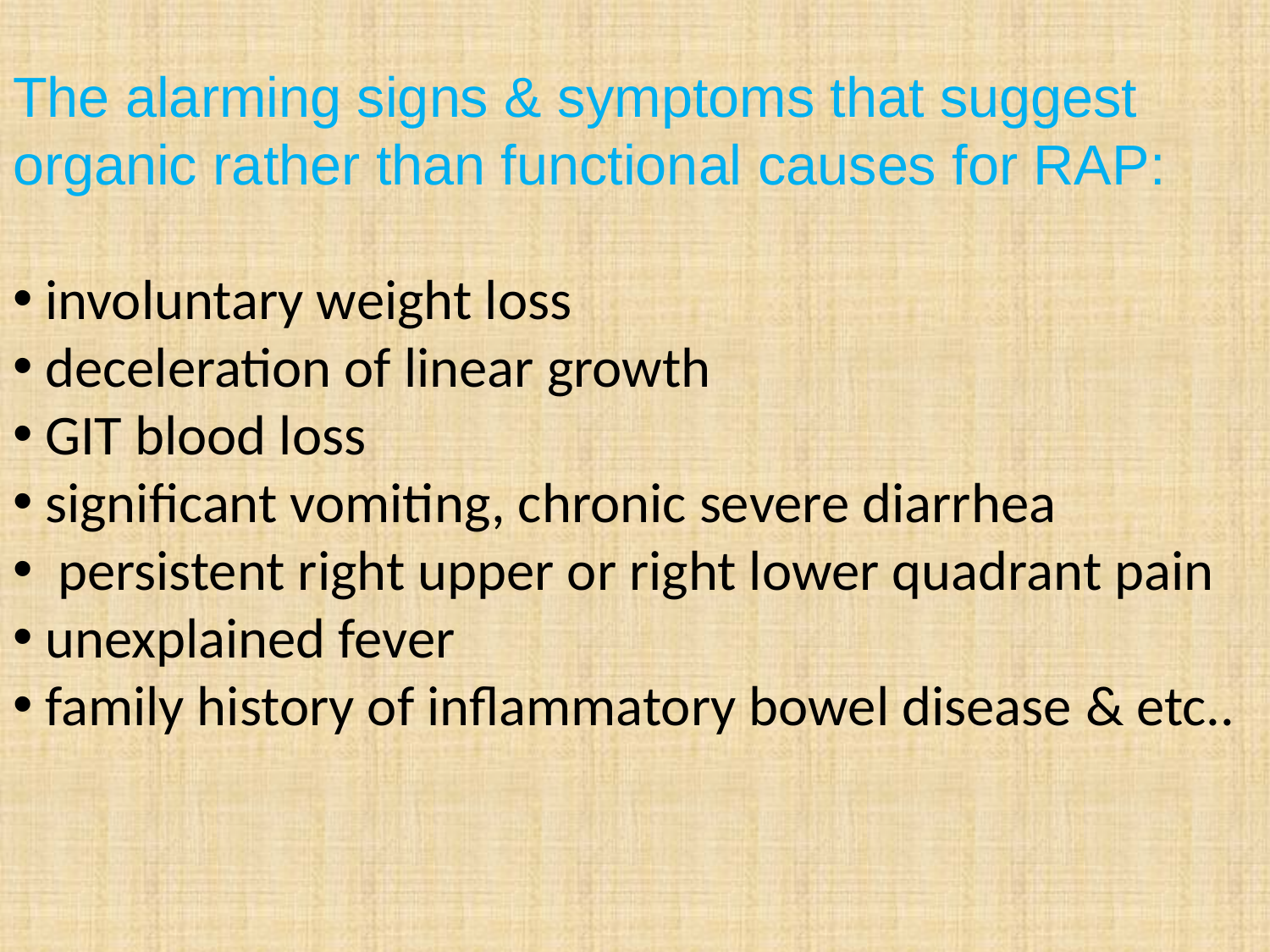

The alarming signs & symptoms that suggest organic rather than functional causes for RAP:

 involuntary weight loss
 deceleration of linear growth
 GIT blood loss
 significant vomiting, chronic severe diarrhea
  persistent right upper or right lower quadrant pain
 unexplained fever
 family history of inflammatory bowel disease & etc..